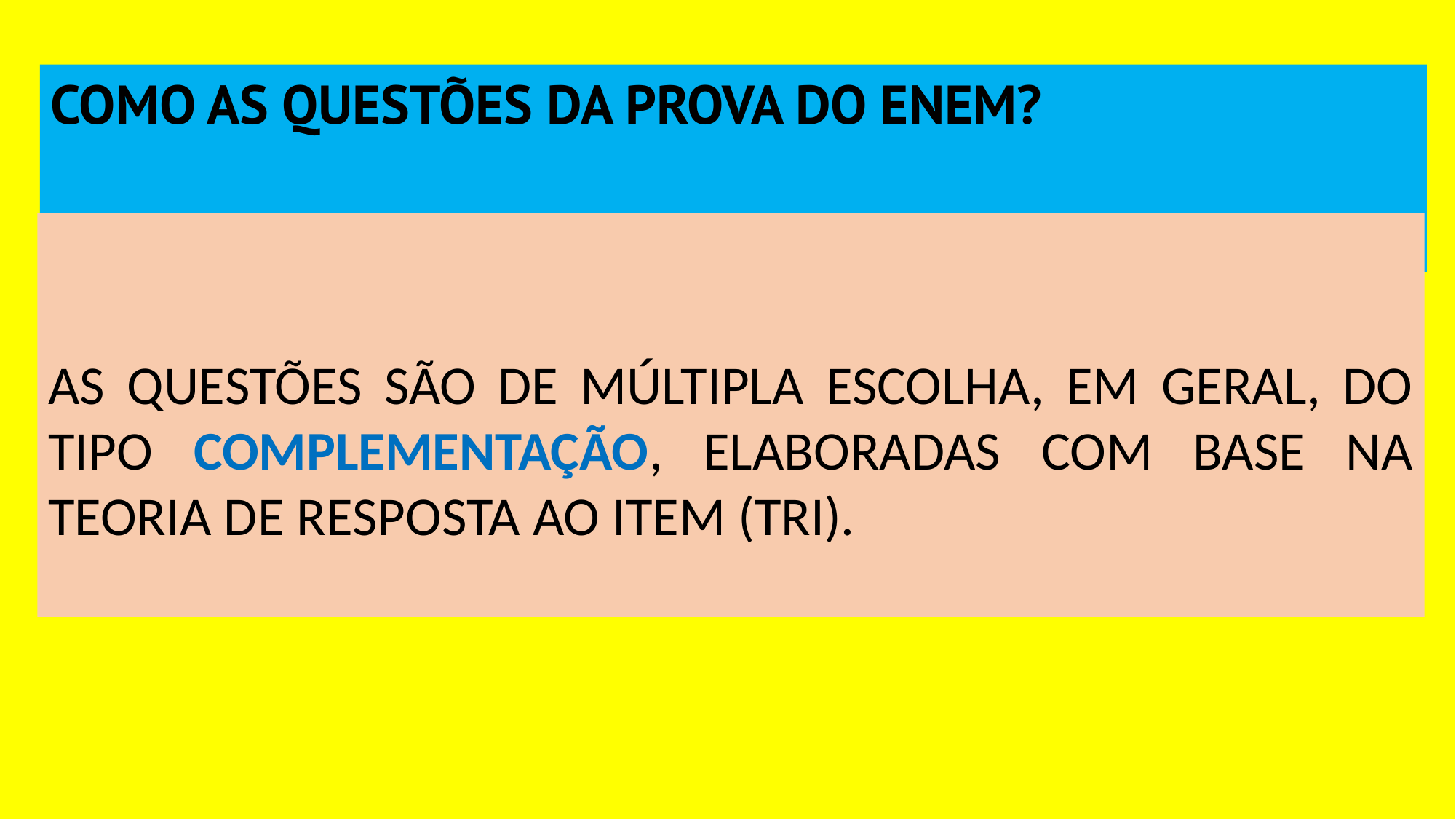

COMO AS QUESTÕES DA PROVA DO ENEM?

AS QUESTÕES SÃO DE MÚLTIPLA ESCOLHA, EM GERAL, DO TIPO COMPLEMENTAÇÃO, ELABORADAS COM BASE NA TEORIA DE RESPOSTA AO ITEM (TRI).